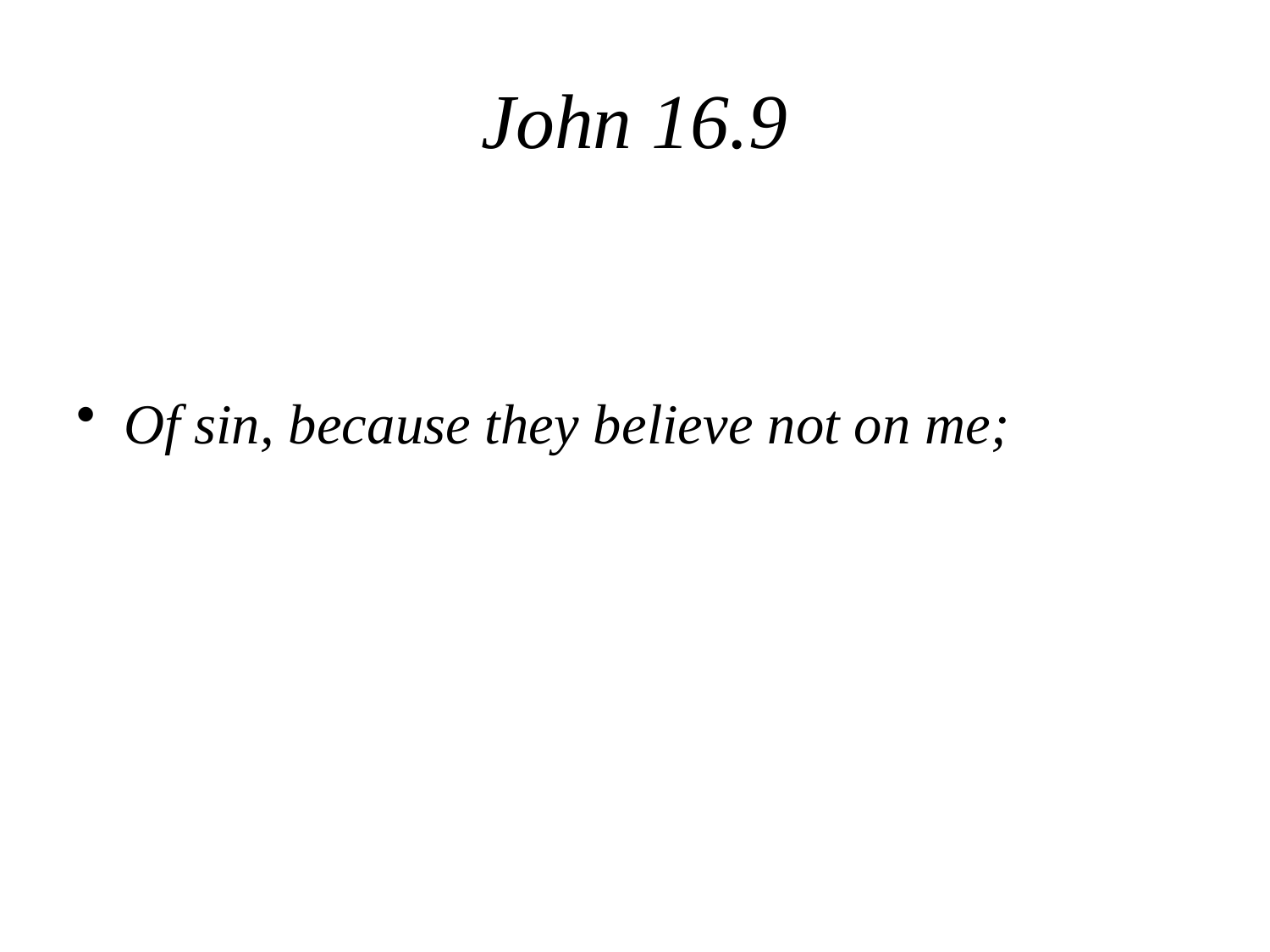

# John 16.9
Of sin, because they believe not on me;